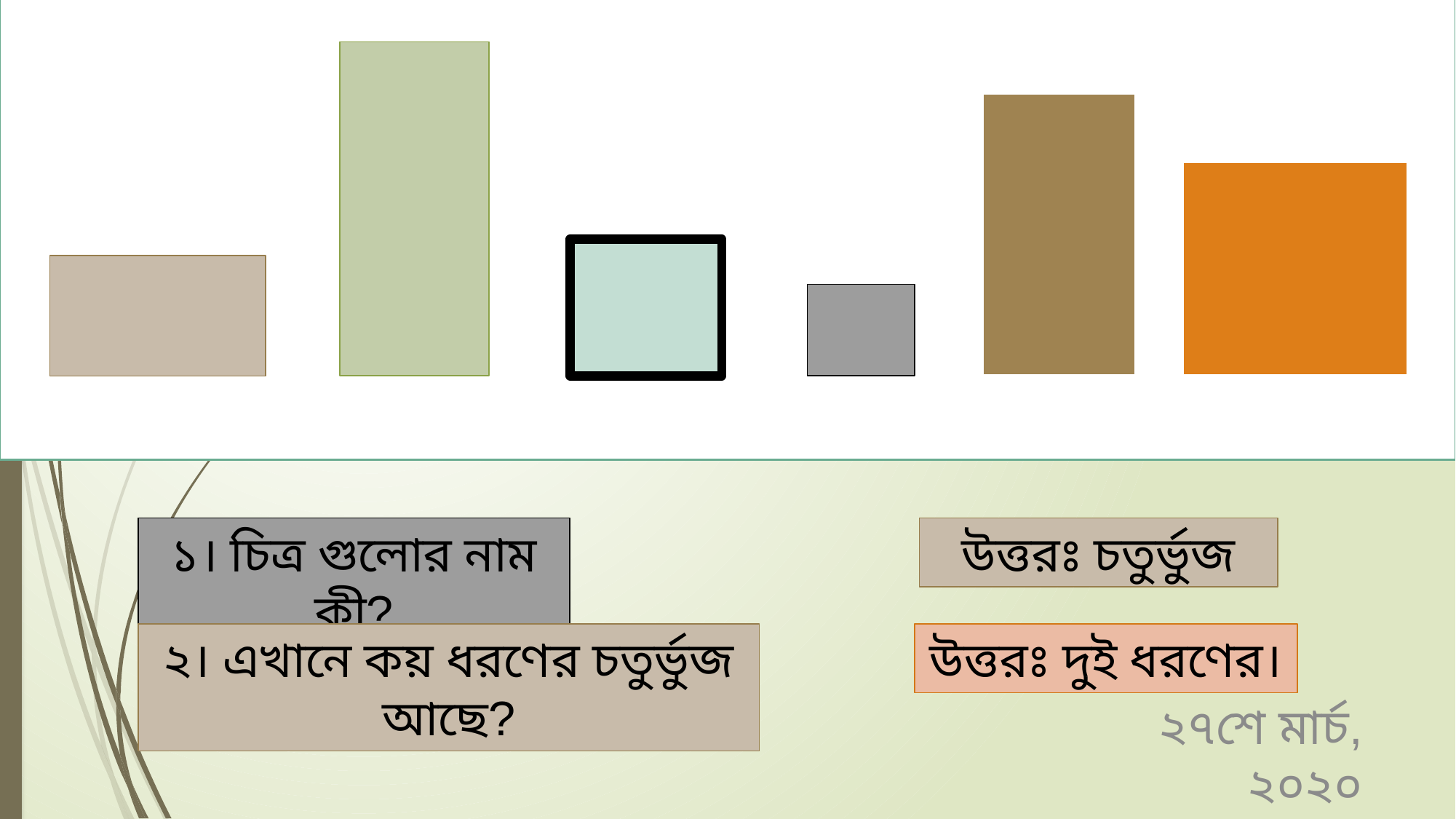

১। চিত্র গুলোর নাম কী?
উত্তরঃ চতুর্ভুজ
২। এখানে কয় ধরণের চতুর্ভুজ আছে?
উত্তরঃ দুই ধরণের।
২৭শে মার্চ, ২০২০